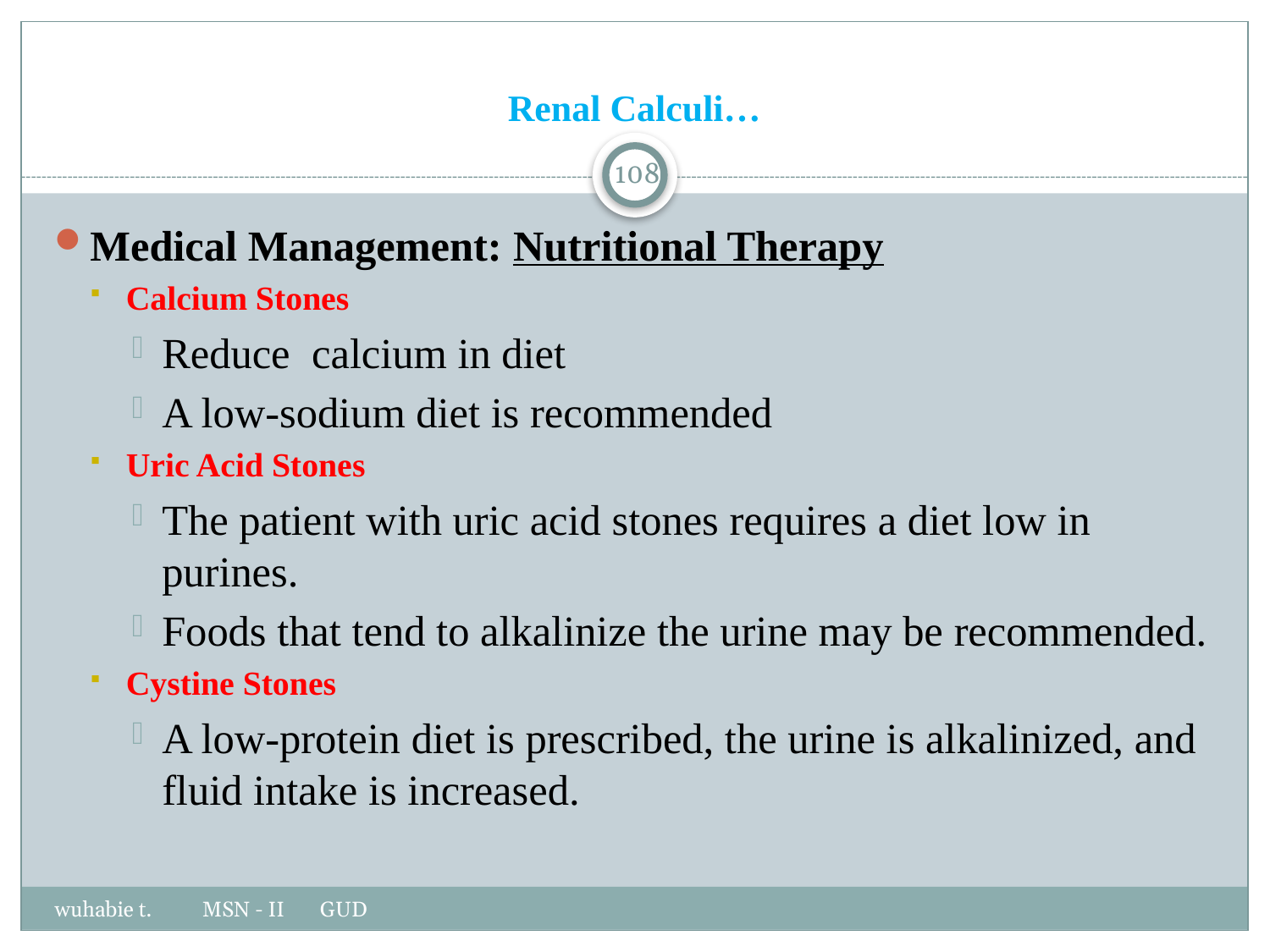

# Renal Calculi…
108
Medical Management: Nutritional Therapy
Calcium Stones
Reduce  calcium in diet
A low-sodium diet is recommended
Uric Acid Stones
The patient with uric acid stones requires a diet low in purines.
Foods that tend to alkalinize the urine may be recommended.
Cystine Stones
A low-protein diet is prescribed, the urine is alkalinized, and fluid intake is increased.

wuhabie t.          MSN - II       GUD